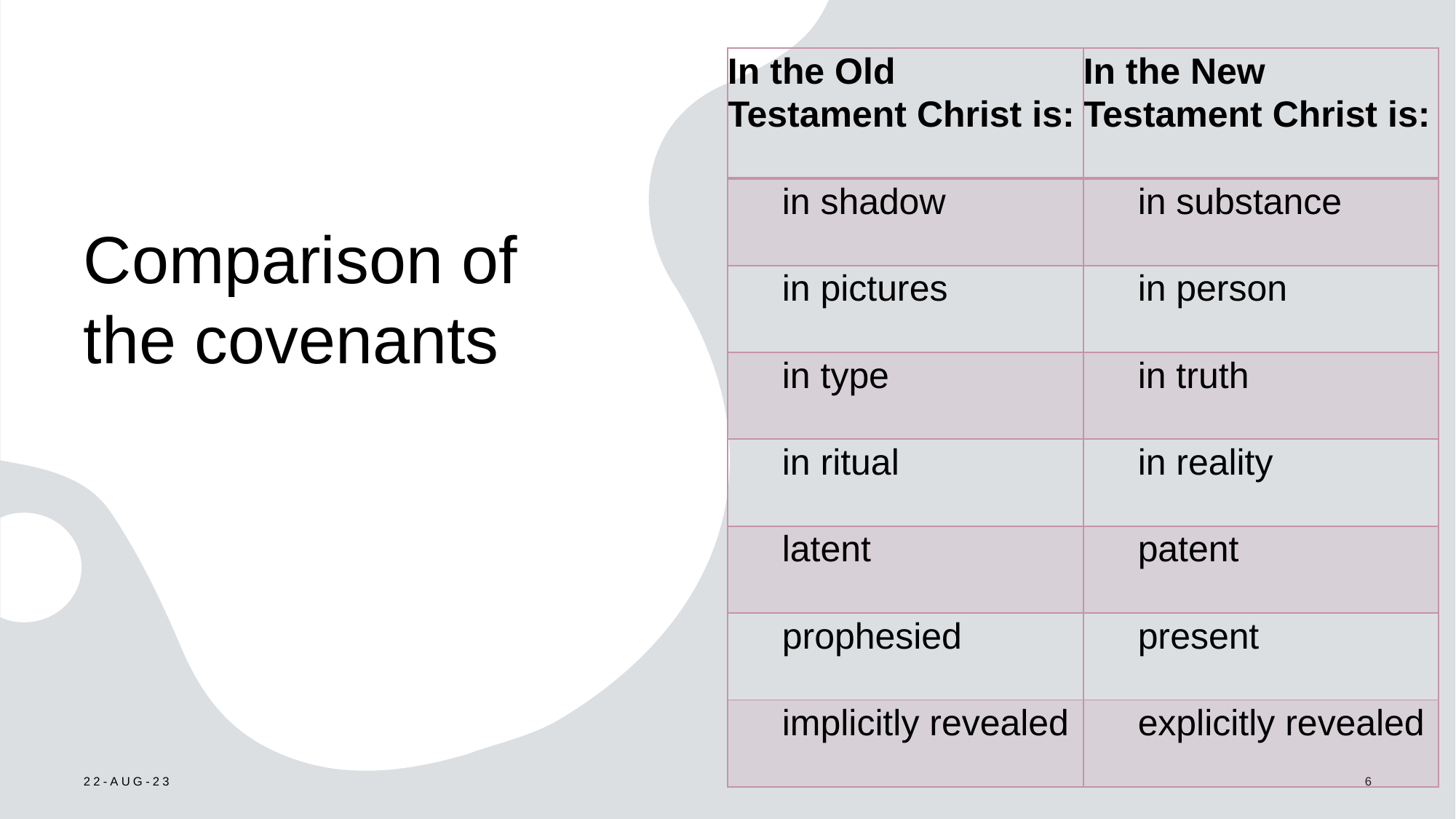

| In the Old Testament Christ is: | In the New Testament Christ is: |
| --- | --- |
| in shadow | in substance |
| in pictures | in person |
| in type | in truth |
| in ritual | in reality |
| latent | patent |
| prophesied | present |
| implicitly revealed | explicitly revealed |
# Comparison of the covenants
22-Aug-23
6